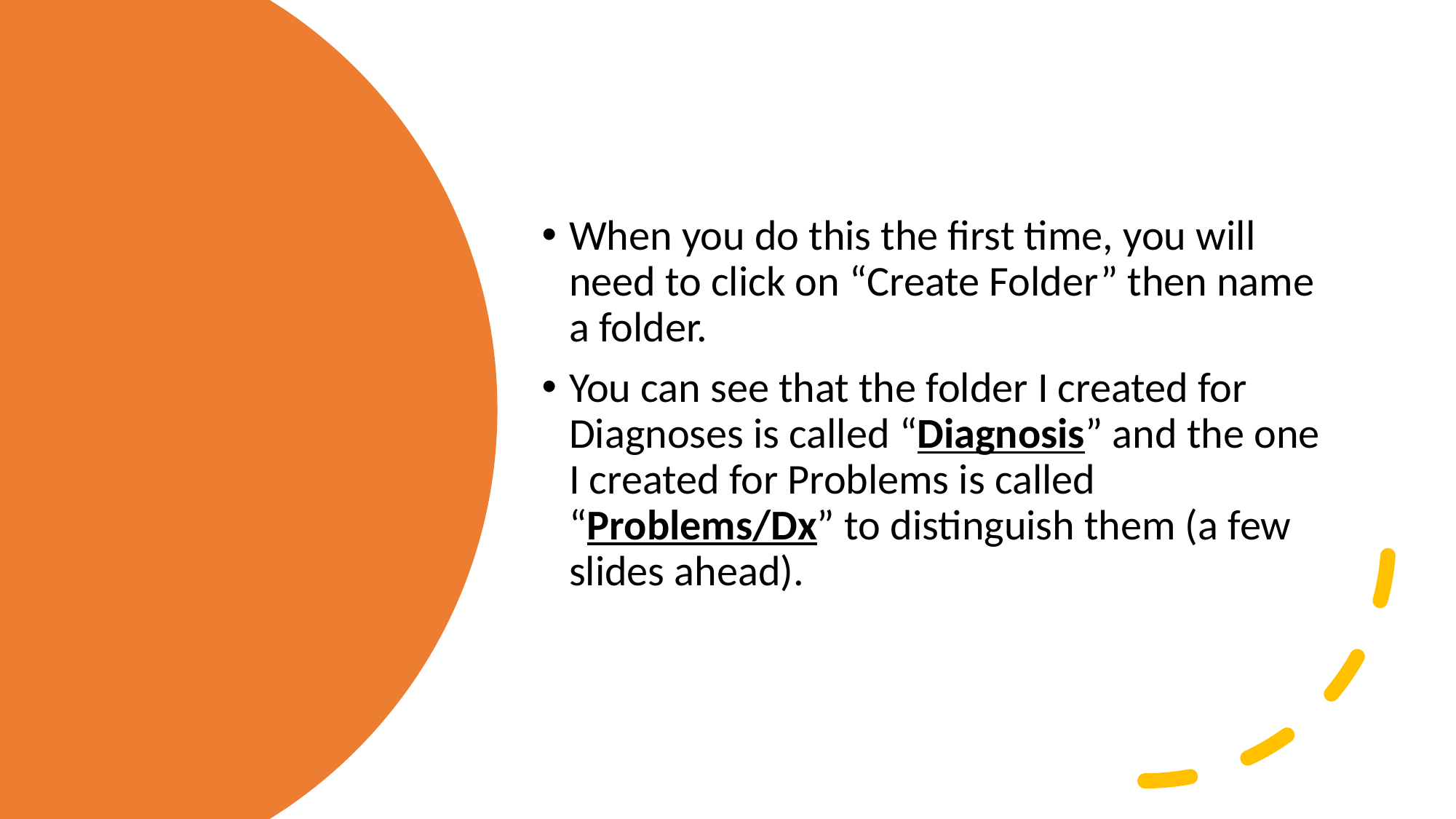

When you do this the first time, you will need to click on “Create Folder” then name a folder.
You can see that the folder I created for Diagnoses is called “Diagnosis” and the one  I created for Problems is called “Problems/Dx” to distinguish them (a few slides ahead).
#